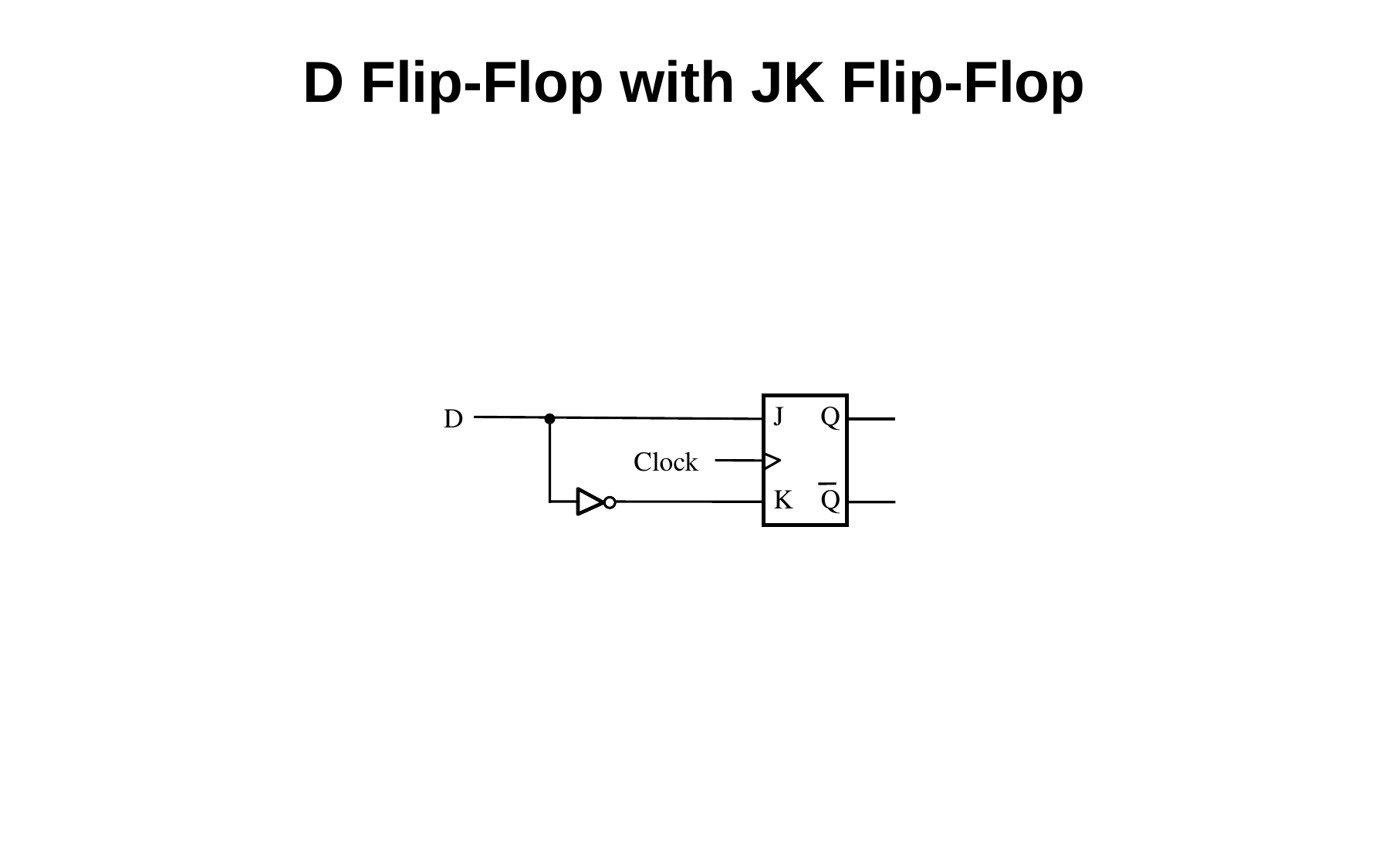

D Flip-Flop with JK Flip-Flop

J
Q
D

Clock

K
Q